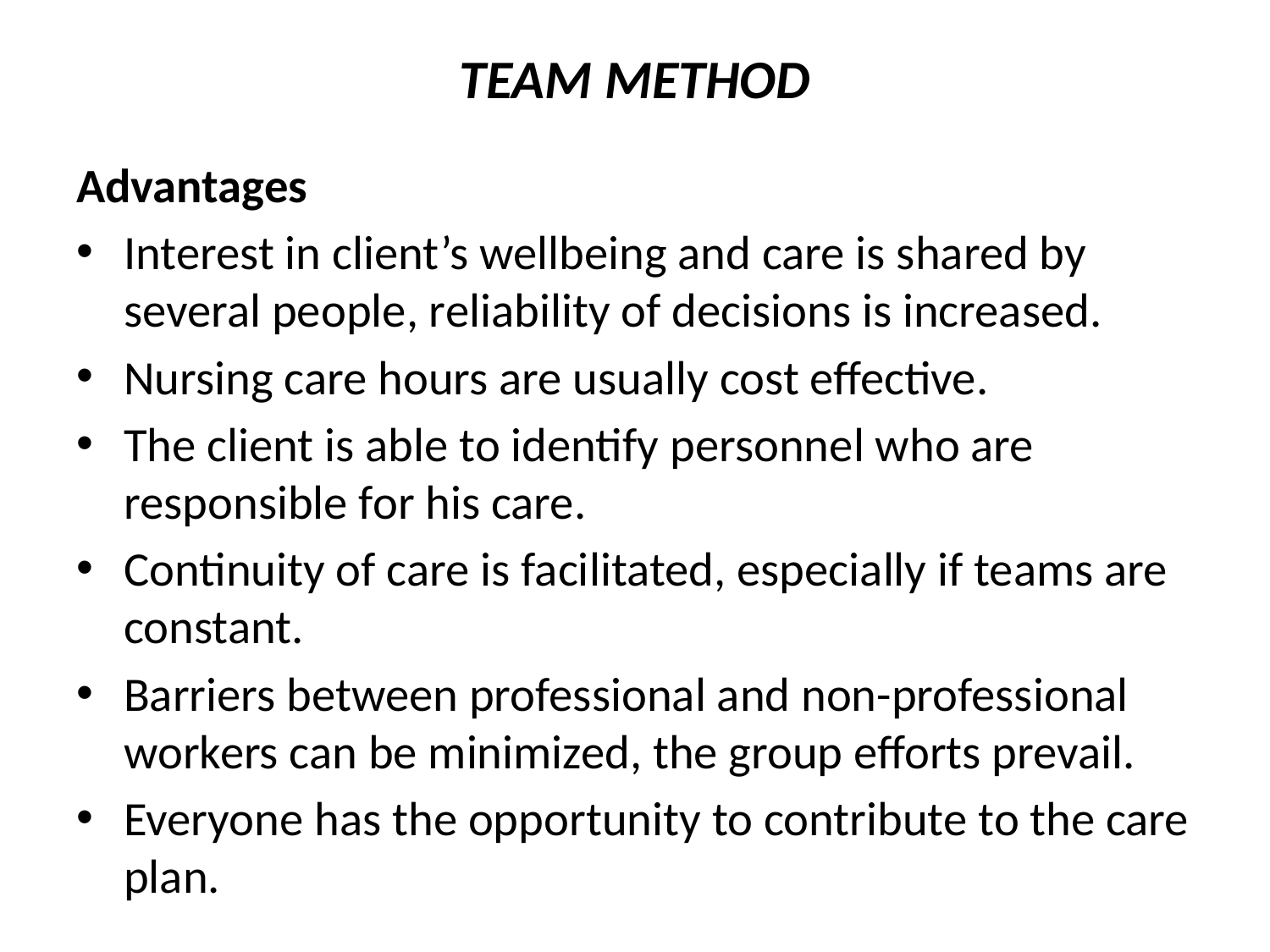

# TEAM METHOD
Advantages
Interest in client’s wellbeing and care is shared by several people, reliability of decisions is increased.
Nursing care hours are usually cost effective.
The client is able to identify personnel who are responsible for his care.
Continuity of care is facilitated, especially if teams are constant.
Barriers between professional and non-professional workers can be minimized, the group efforts prevail.
Everyone has the opportunity to contribute to the care plan.